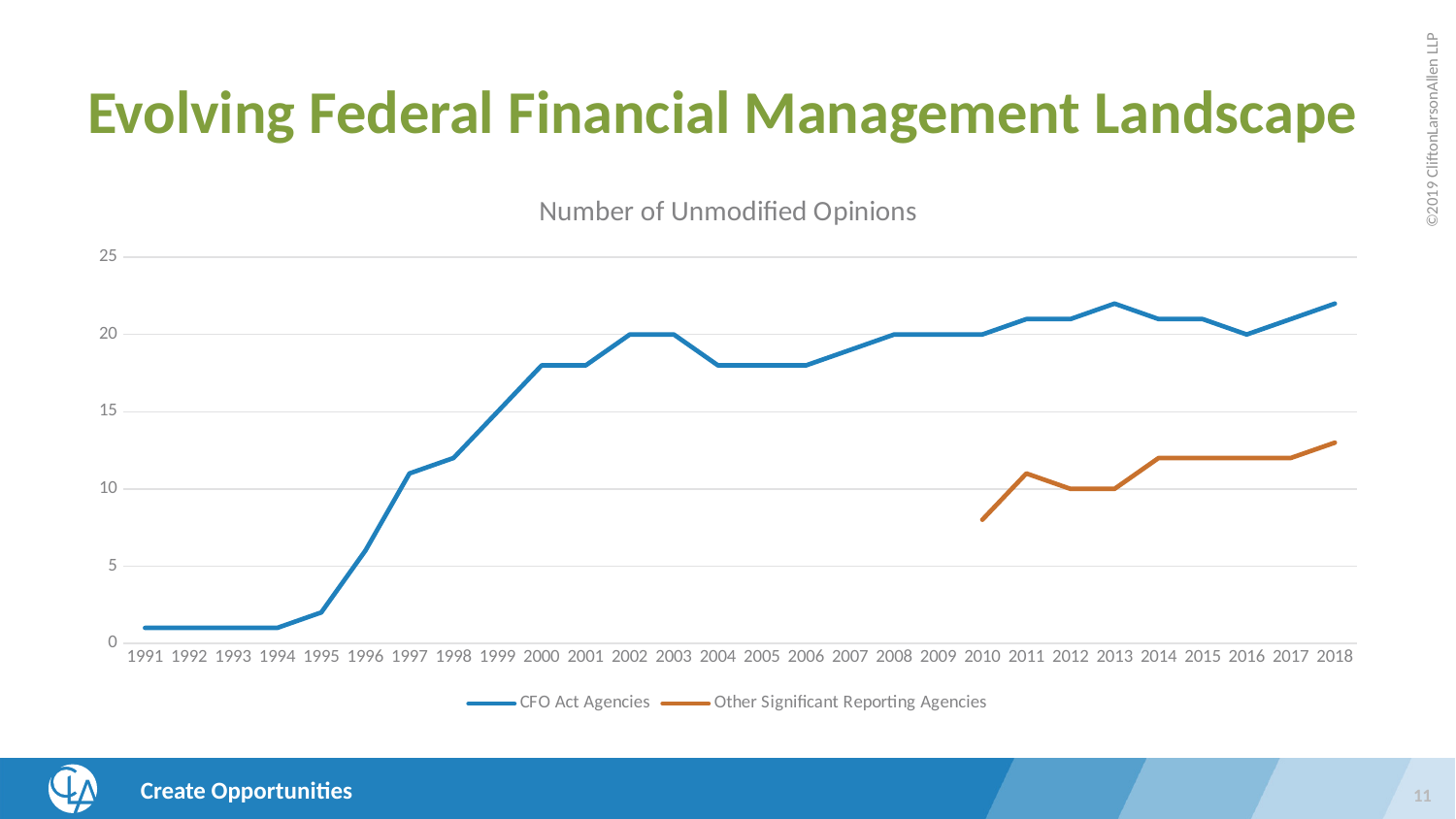

# Evolving Federal Financial Management Landscape

### Chart: Number of Unmodified Opinions

| Category | CFO Act Agencies | Other Significant Reporting Agencies |
|---|---|---|
| 1991 | 1.0 | None |
| 1992 | 1.0 | None |
| 1993 | 1.0 | None |
| 1994 | 1.0 | None |
| 1995 | 2.0 | None |
| 1996 | 6.0 | None |
| 1997 | 11.0 | None |
| 1998 | 12.0 | None |
| 1999 | 15.0 | None |
| 2000 | 18.0 | None |
| 2001 | 18.0 | None |
| 2002 | 20.0 | None |
| 2003 | 20.0 | None |
| 2004 | 18.0 | None |
| 2005 | 18.0 | None |
| 2006 | 18.0 | None |
| 2007 | 19.0 | None |
| 2008 | 20.0 | None |
| 2009 | 20.0 | None |
| 2010 | 20.0 | 8.0 |
| 2011 | 21.0 | 11.0 |
| 2012 | 21.0 | 10.0 |
| 2013 | 22.0 | 10.0 |
| 2014 | 21.0 | 12.0 |
| 2015 | 21.0 | 12.0 |
| 2016 | 20.0 | 12.0 |
| 2017 | 21.0 | 12.0 |
| 2018 | 22.0 | 13.0 |
11